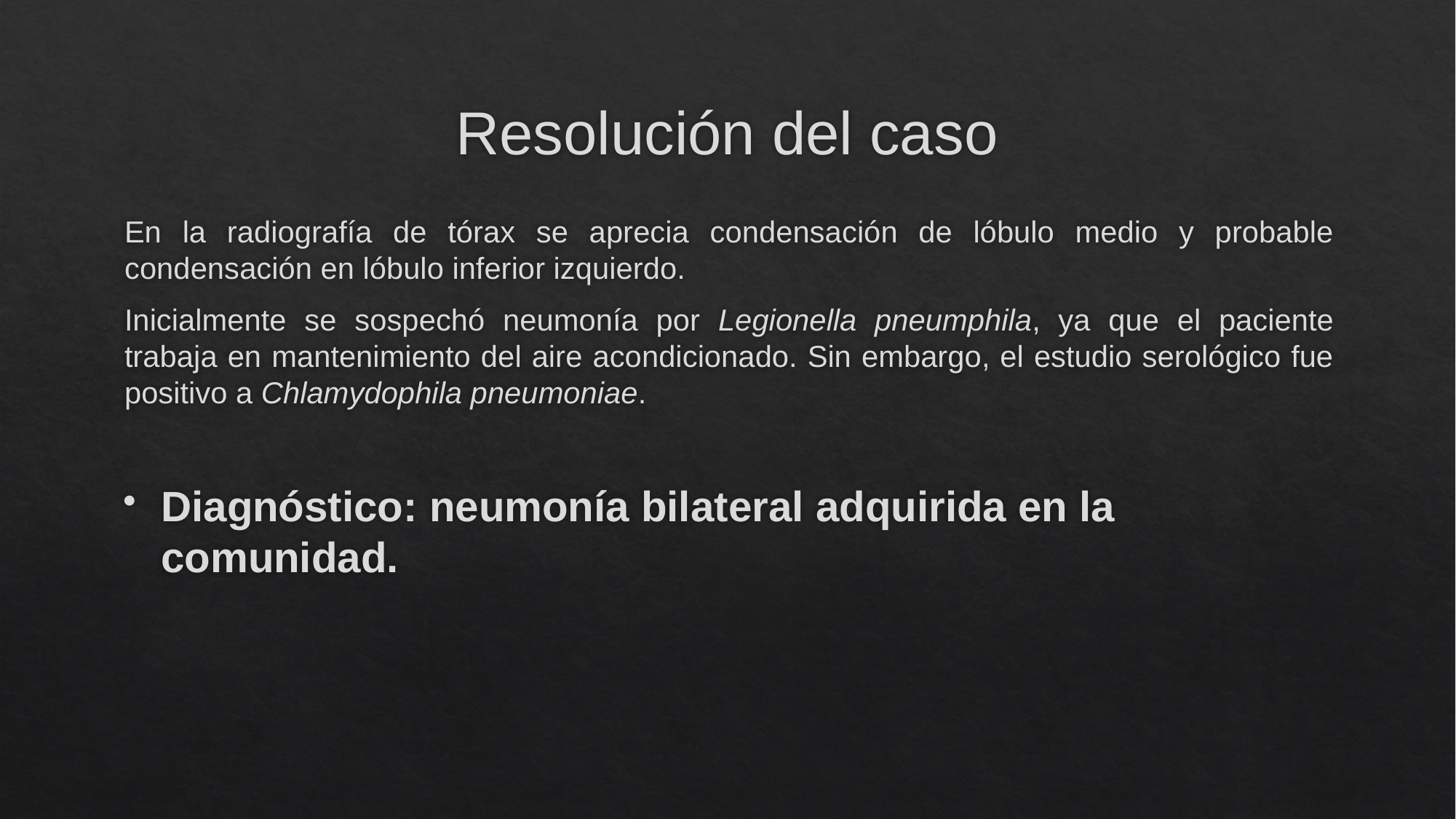

# Resolución del caso
En la radiografía de tórax se aprecia condensación de lóbulo medio y probable condensación en lóbulo inferior izquierdo.
Inicialmente se sospechó neumonía por Legionella pneumphila, ya que el paciente trabaja en mantenimiento del aire acondicionado. Sin embargo, el estudio serológico fue positivo a Chlamydophila pneumoniae.

Diagnóstico: neumonía bilateral adquirida en la comunidad.